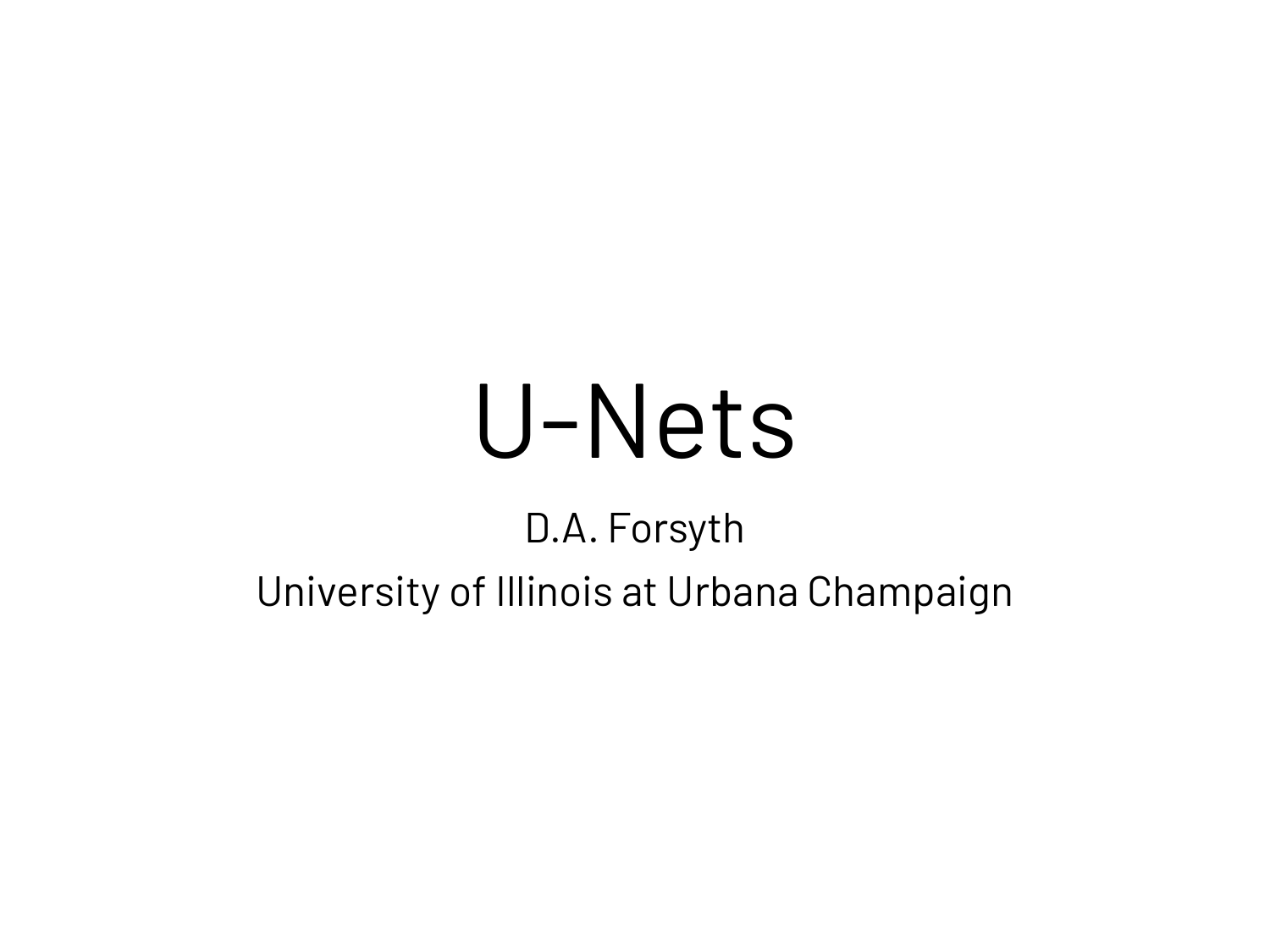

# U-Nets
D.A. Forsyth
University of Illinois at Urbana Champaign